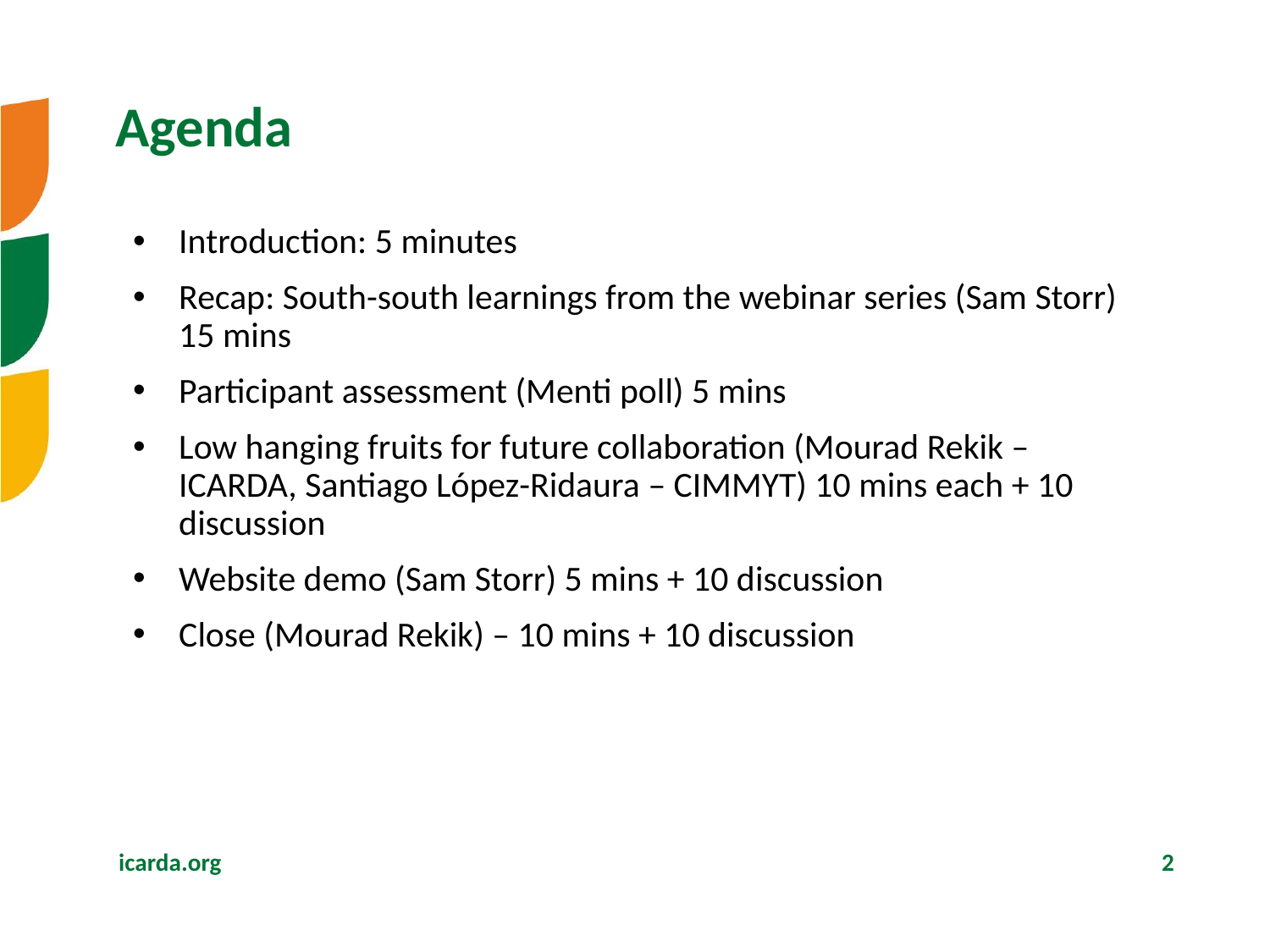

# Agenda
Introduction: 5 minutes
Recap: South-south learnings from the webinar series (Sam Storr) 15 mins
Participant assessment (Menti poll) 5 mins
Low hanging fruits for future collaboration (Mourad Rekik – ICARDA, Santiago López-Ridaura – CIMMYT) 10 mins each + 10 discussion
Website demo (Sam Storr) 5 mins + 10 discussion
Close (Mourad Rekik) – 10 mins + 10 discussion